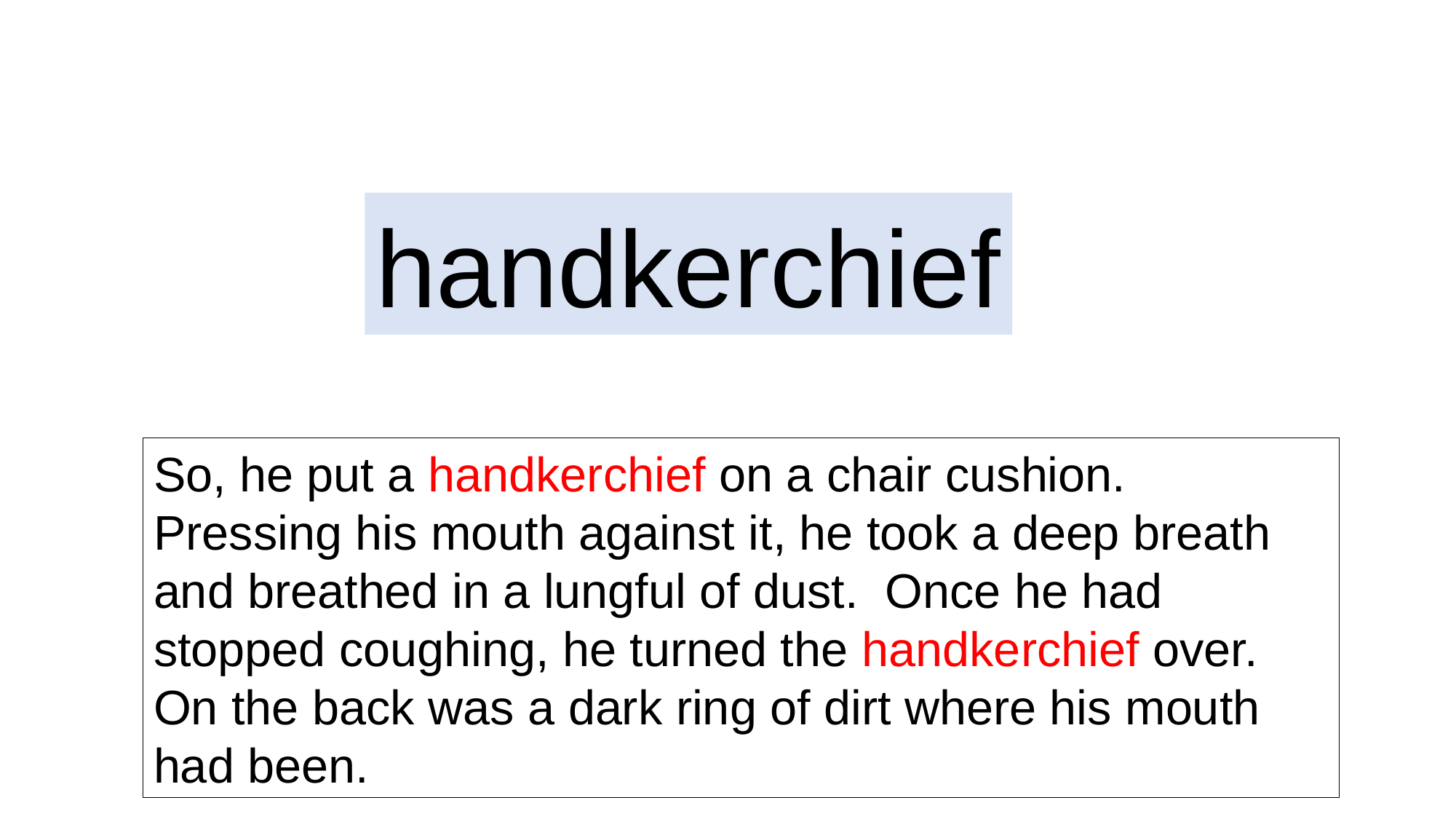

handkerchief
So, he put a handkerchief on a chair cushion.  Pressing his mouth against it, he took a deep breath and breathed in a lungful of dust.  Once he had stopped coughing, he turned the handkerchief over.  On the back was a dark ring of dirt where his mouth had been.